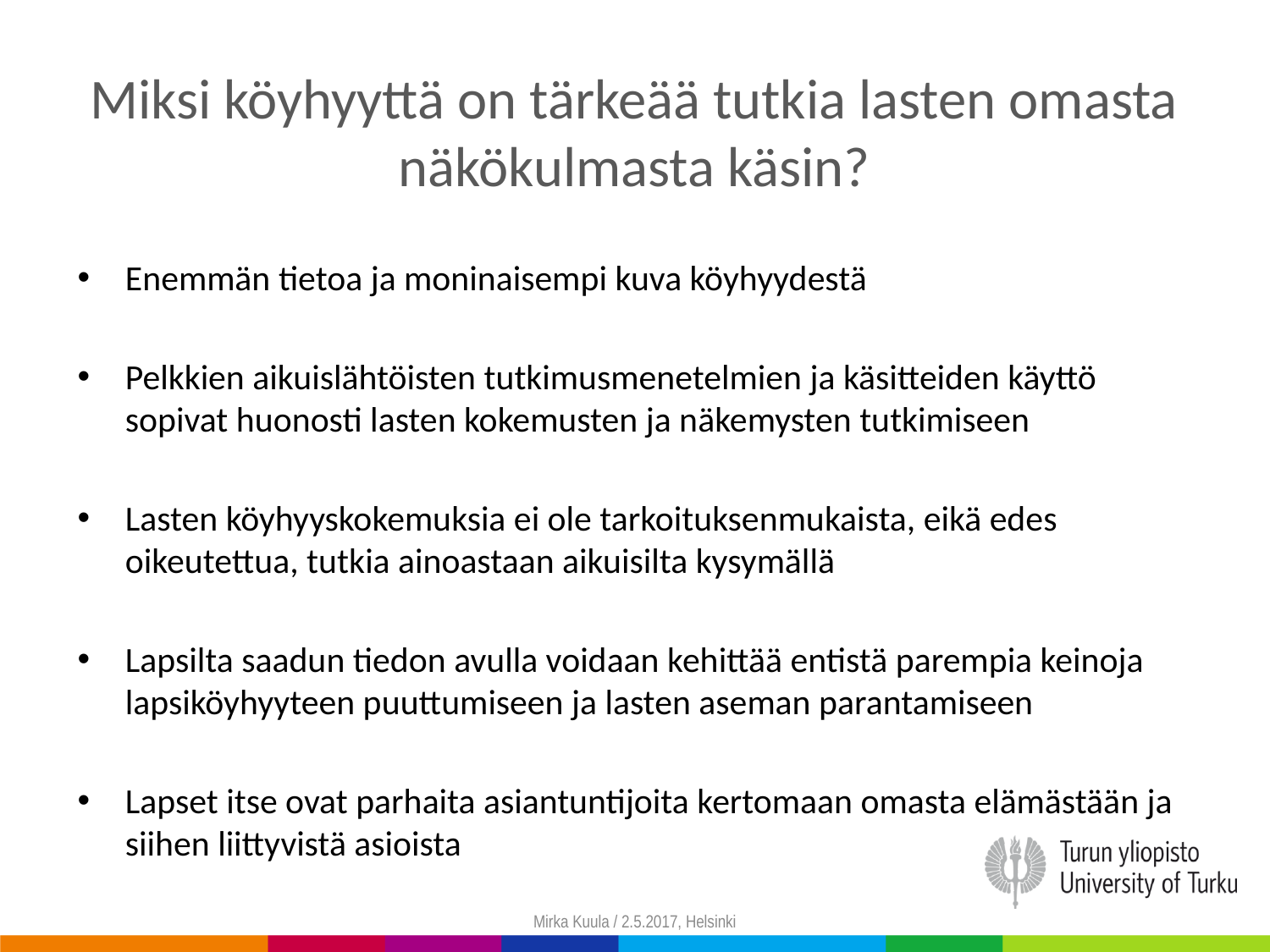

# Miksi köyhyyttä on tärkeää tutkia lasten omasta näkökulmasta käsin?
Enemmän tietoa ja moninaisempi kuva köyhyydestä

Pelkkien aikuislähtöisten tutkimusmenetelmien ja käsitteiden käyttö sopivat huonosti lasten kokemusten ja näkemysten tutkimiseen

Lasten köyhyyskokemuksia ei ole tarkoituksenmukaista, eikä edes oikeutettua, tutkia ainoastaan aikuisilta kysymällä

Lapsilta saadun tiedon avulla voidaan kehittää entistä parempia keinoja lapsiköyhyyteen puuttumiseen ja lasten aseman parantamiseen

Lapset itse ovat parhaita asiantuntijoita kertomaan omasta elämästään ja siihen liittyvistä asioista
Mirka Kuula / 2.5.2017, Helsinki